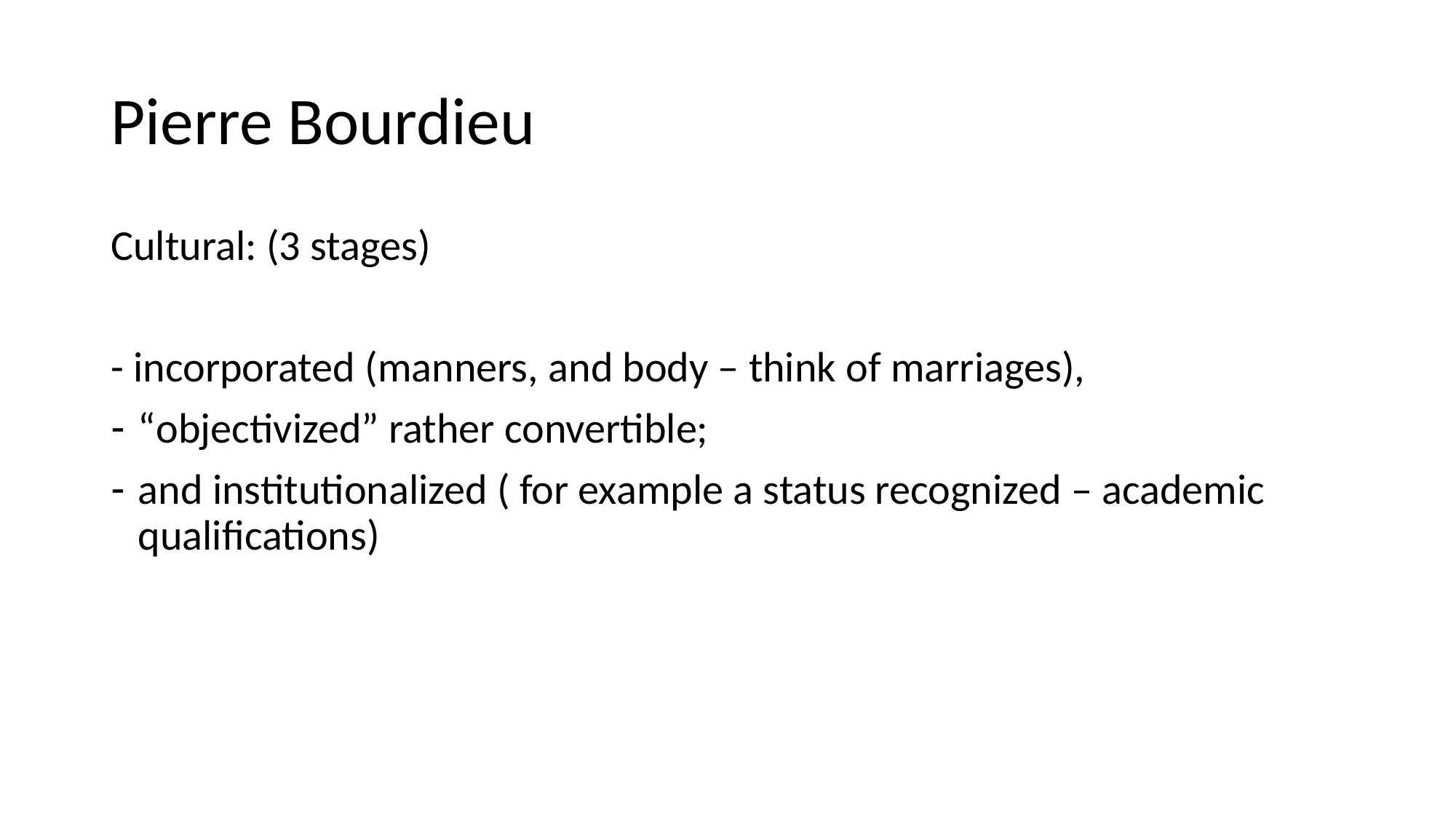

# Pierre Bourdieu
Cultural: (3 stages)

- incorporated (manners, and body – think of marriages),
“objectivized” rather convertible;
and institutionalized ( for example a status recognized – academic qualifications)